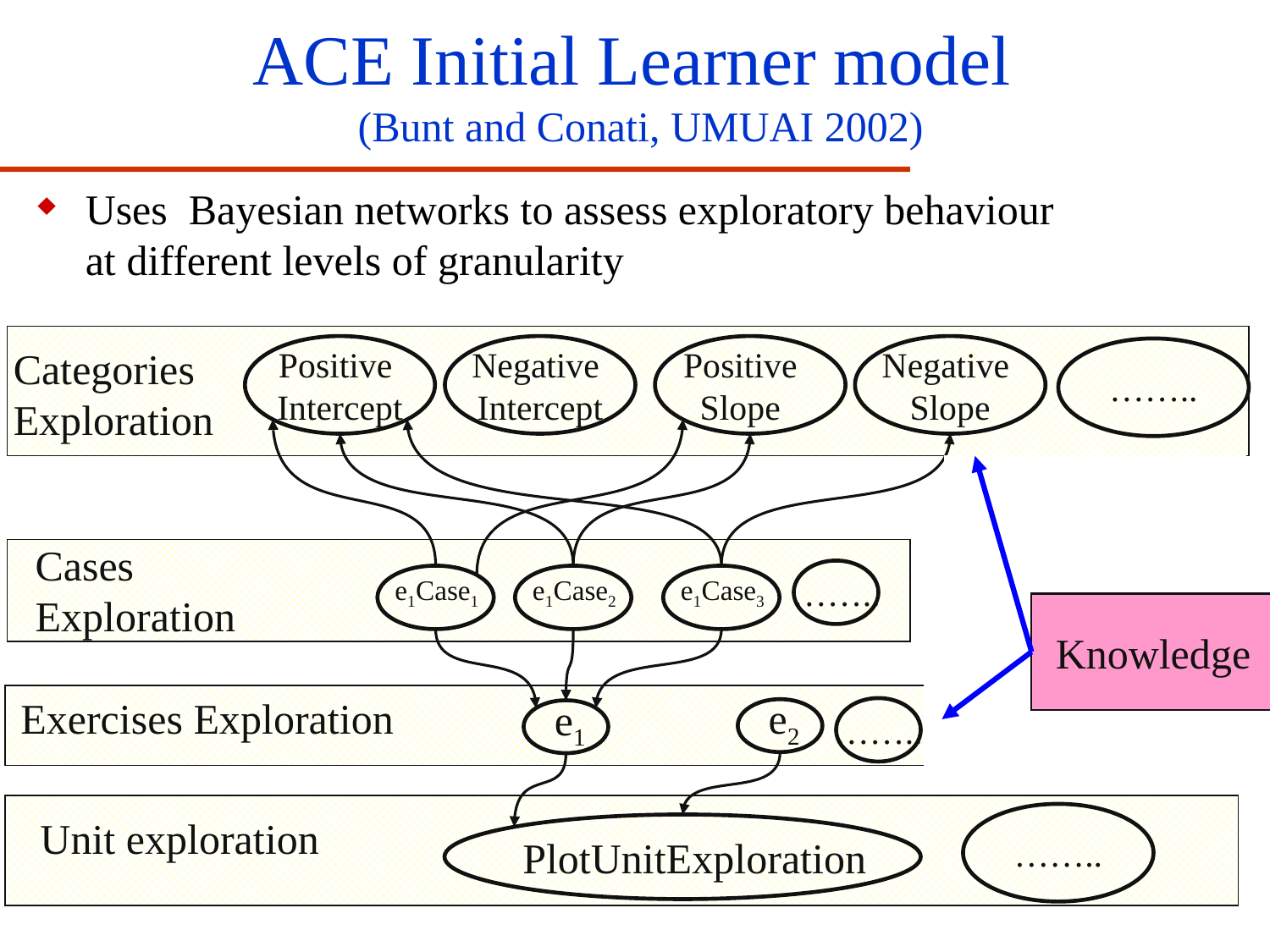

# ACE Initial Learner model (Bunt and Conati, UMUAI 2002)
Uses  Bayesian networks to assess exploratory behaviour at different levels of granularity

Categories
Exploration
Positive
Intercept
Negative
Intercept
Positive
Slope

Negative
Slope
……..

Correct
Behaviour
Cases
Exploration

……..

e1Case1

e1Case2

e1Case3

Knowledge
Knowledge

Exercises Exploration
e2
e1
……..

……..
Unit exploration

PlotUnitExploration